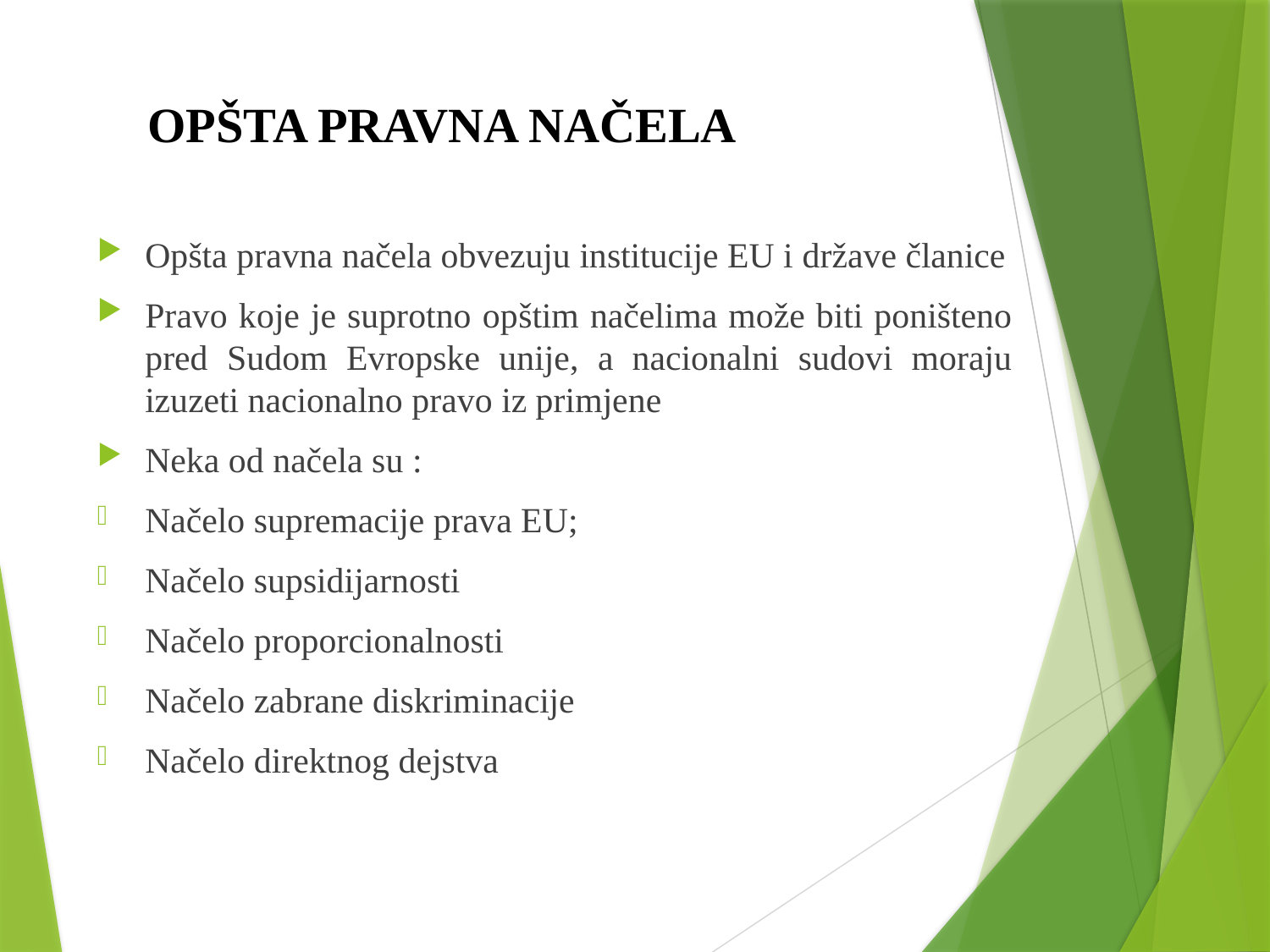

# OPŠTA PRAVNA NAČELA
Opšta pravna načela obvezuju institucije EU i države članice
Pravo koje je suprotno opštim načelima može biti poništeno pred Sudom Evropske unije, a nacionalni sudovi moraju izuzeti nacionalno pravo iz primjene
Neka od načela su :
Načelo supremacije prava EU;
Načelo supsidijarnosti
Načelo proporcionalnosti
Načelo zabrane diskriminacije
Načelo direktnog dejstva